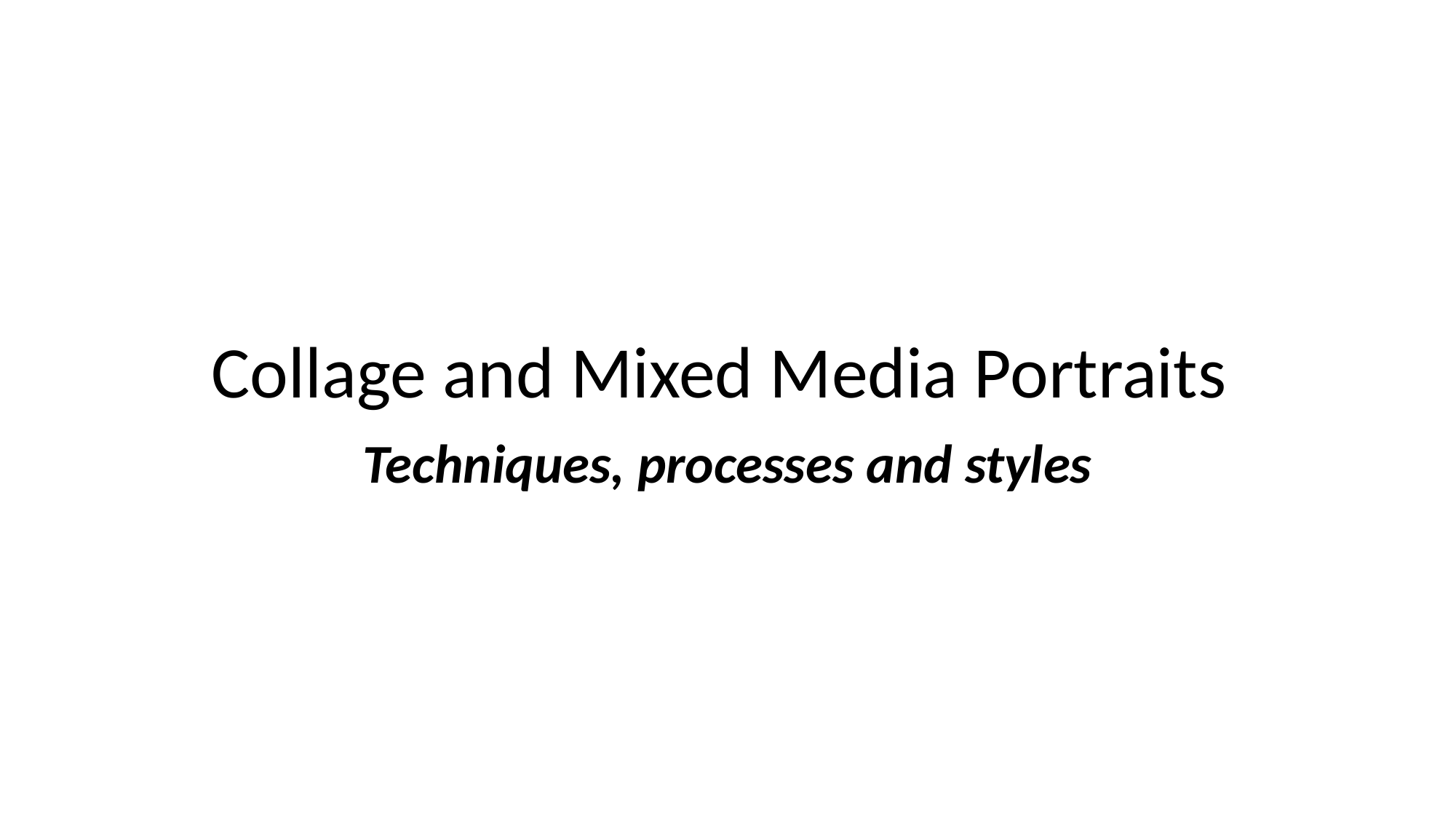

# Collage and Mixed Media Portraits
Techniques, processes and styles